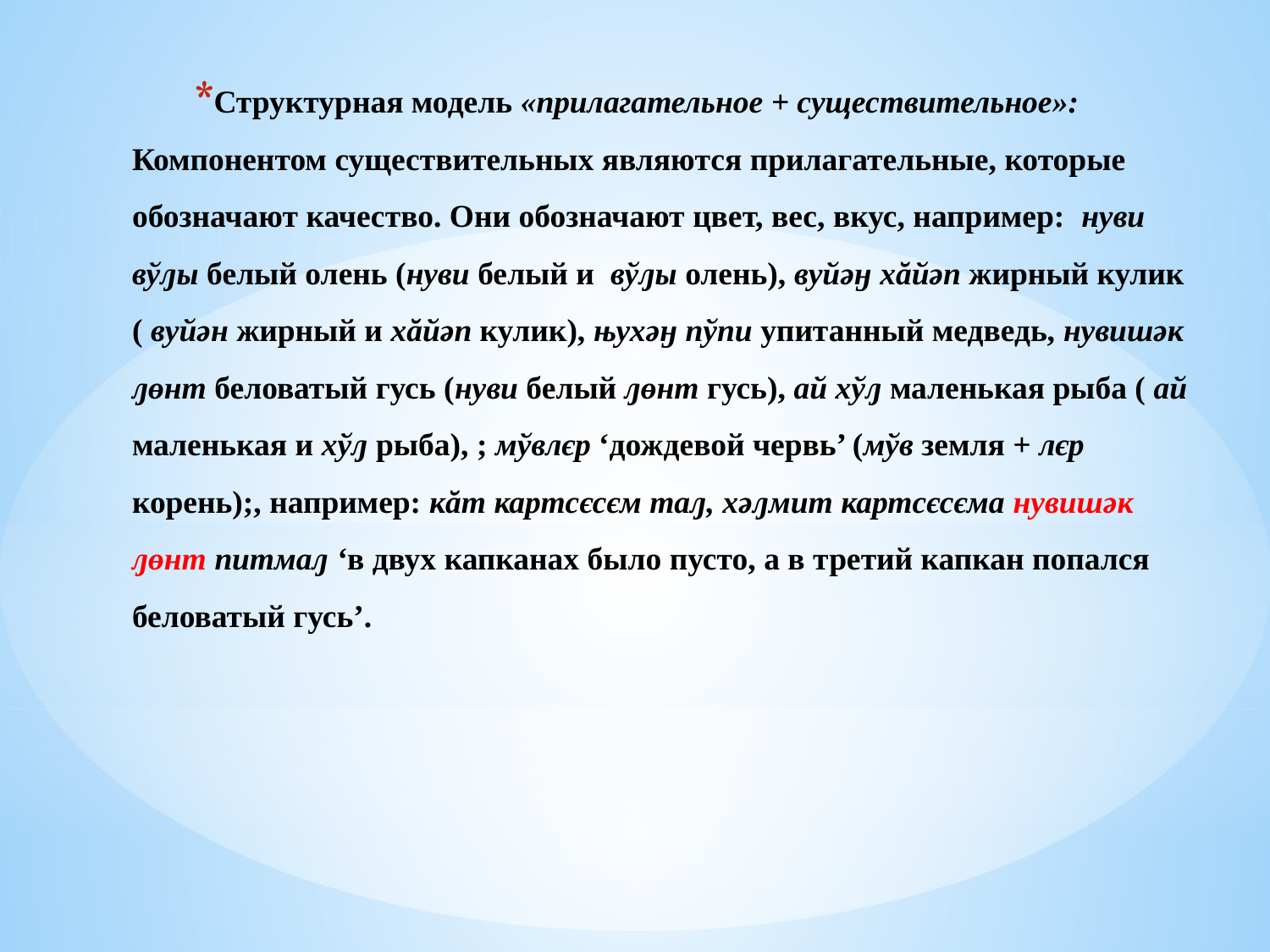

# Структурная модель «прилагательное + существительное»: Компонентом существительных являются прилагательные, которые обозначают качество. Они обозначают цвет, вес, вкус, например:  нуви вўԓы белый олень (нуви белый и  вўԓы олень), вуйǝӈ хăйǝп жирный кулик ( вуйǝн жирный и хăйǝп кулик), њухǝӈ пўпи упитанный медведь, нувишǝк ԓөнт беловатый гусь (нуви белый ԓөнт гусь), ай хўԓ маленькая рыба ( ай маленькая и хўԓ рыба), ; мўвлєр ‘дождевой червь’ (мўв земля + лєр корень);, например: кăт картсєсєм таԓ, хǝԓмит картсєсєма нувишǝк ԓөнт питмаԓ ‘в двух капканах было пусто, а в третий капкан попался беловатый гусь’.